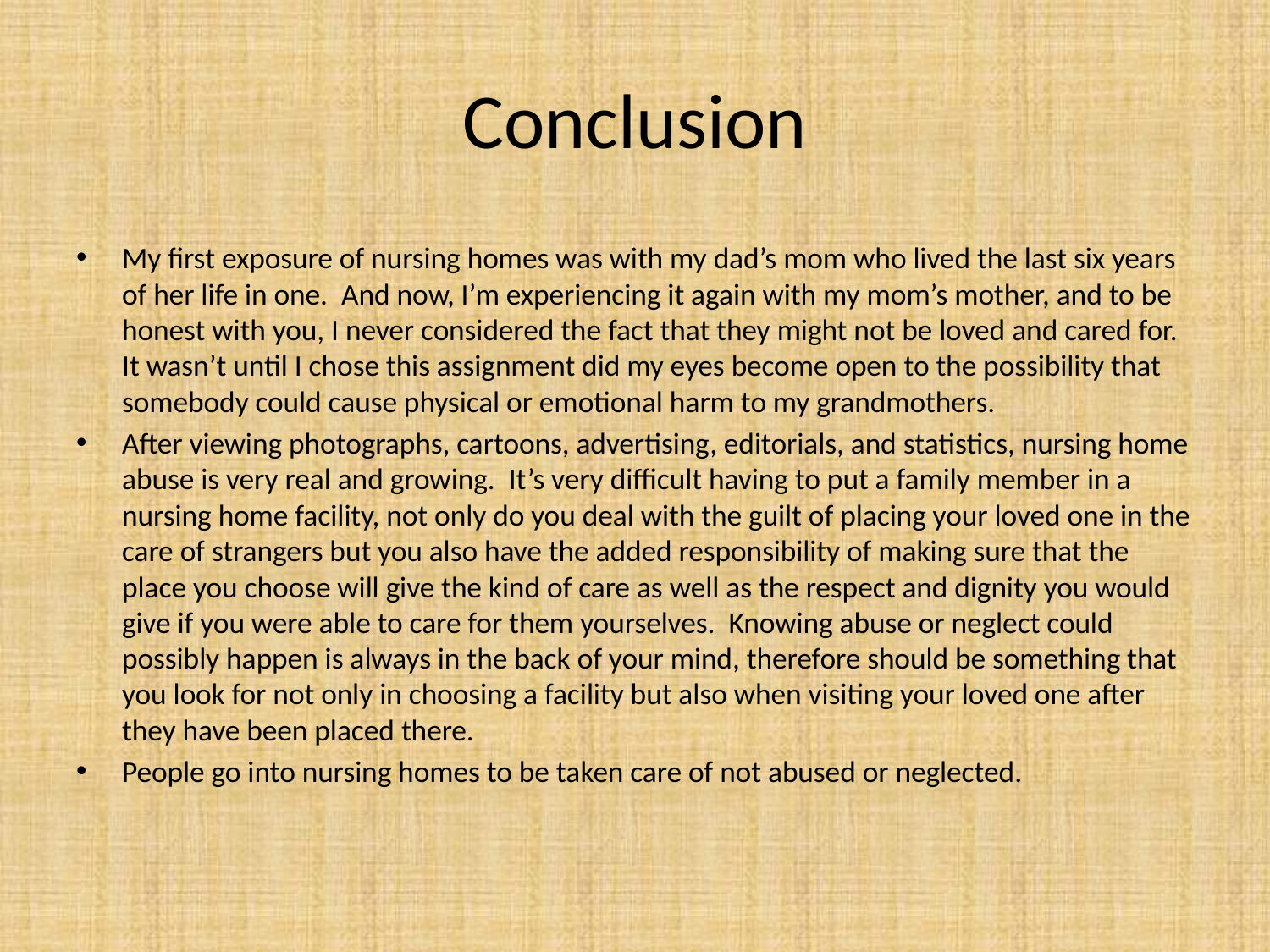

# Conclusion
My first exposure of nursing homes was with my dad’s mom who lived the last six years of her life in one.  And now, I’m experiencing it again with my mom’s mother, and to be honest with you, I never considered the fact that they might not be loved and cared for.  It wasn’t until I chose this assignment did my eyes become open to the possibility that somebody could cause physical or emotional harm to my grandmothers.
After viewing photographs, cartoons, advertising, editorials, and statistics, nursing home abuse is very real and growing.  It’s very difficult having to put a family member in a nursing home facility, not only do you deal with the guilt of placing your loved one in the care of strangers but you also have the added responsibility of making sure that the place you choose will give the kind of care as well as the respect and dignity you would give if you were able to care for them yourselves.  Knowing abuse or neglect could possibly happen is always in the back of your mind, therefore should be something that you look for not only in choosing a facility but also when visiting your loved one after they have been placed there.
People go into nursing homes to be taken care of not abused or neglected.